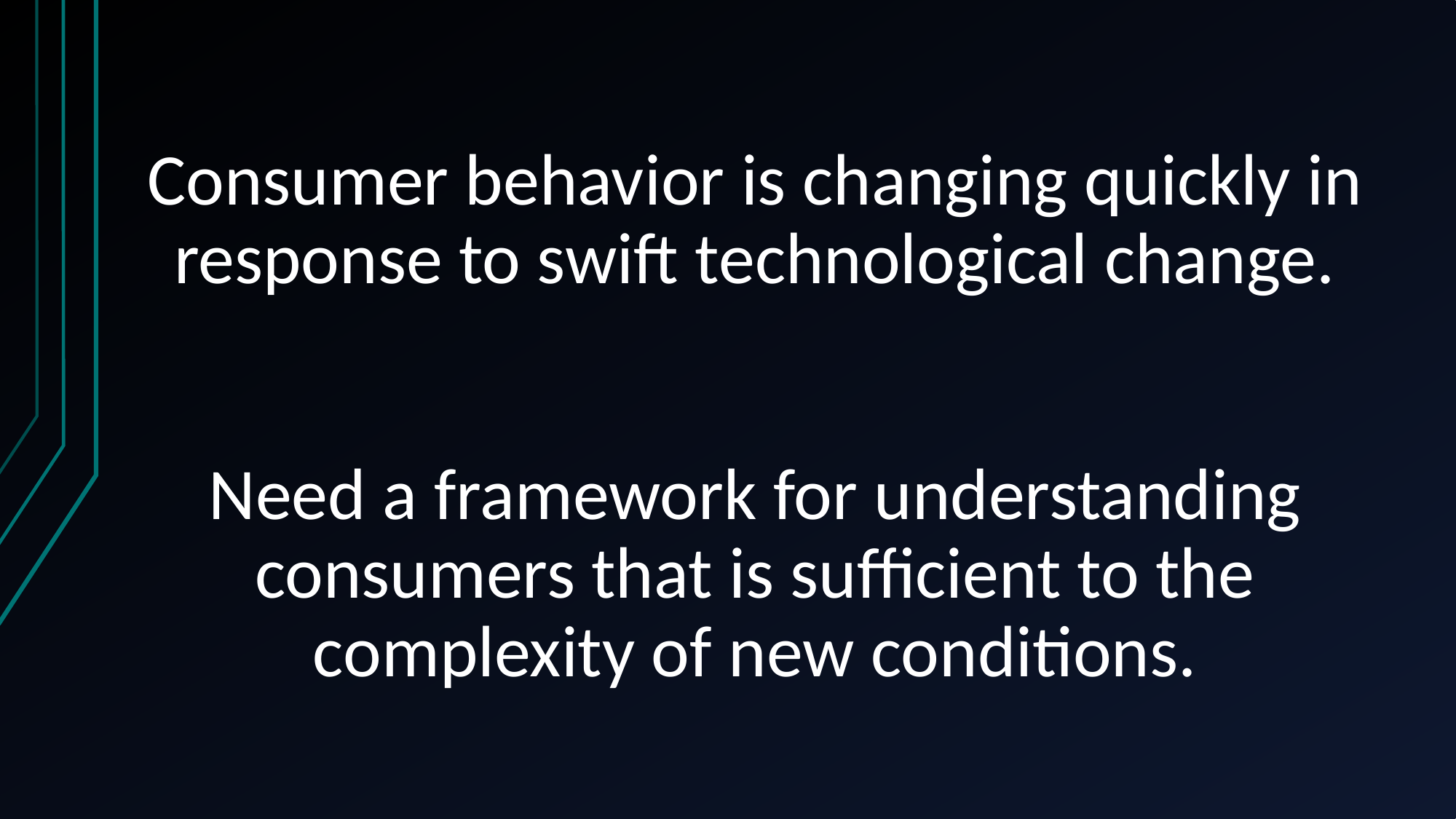

# Consumer behavior is changing quickly in response to swift technological change.

Need a framework for understanding consumers that is sufficient to the complexity of new conditions.